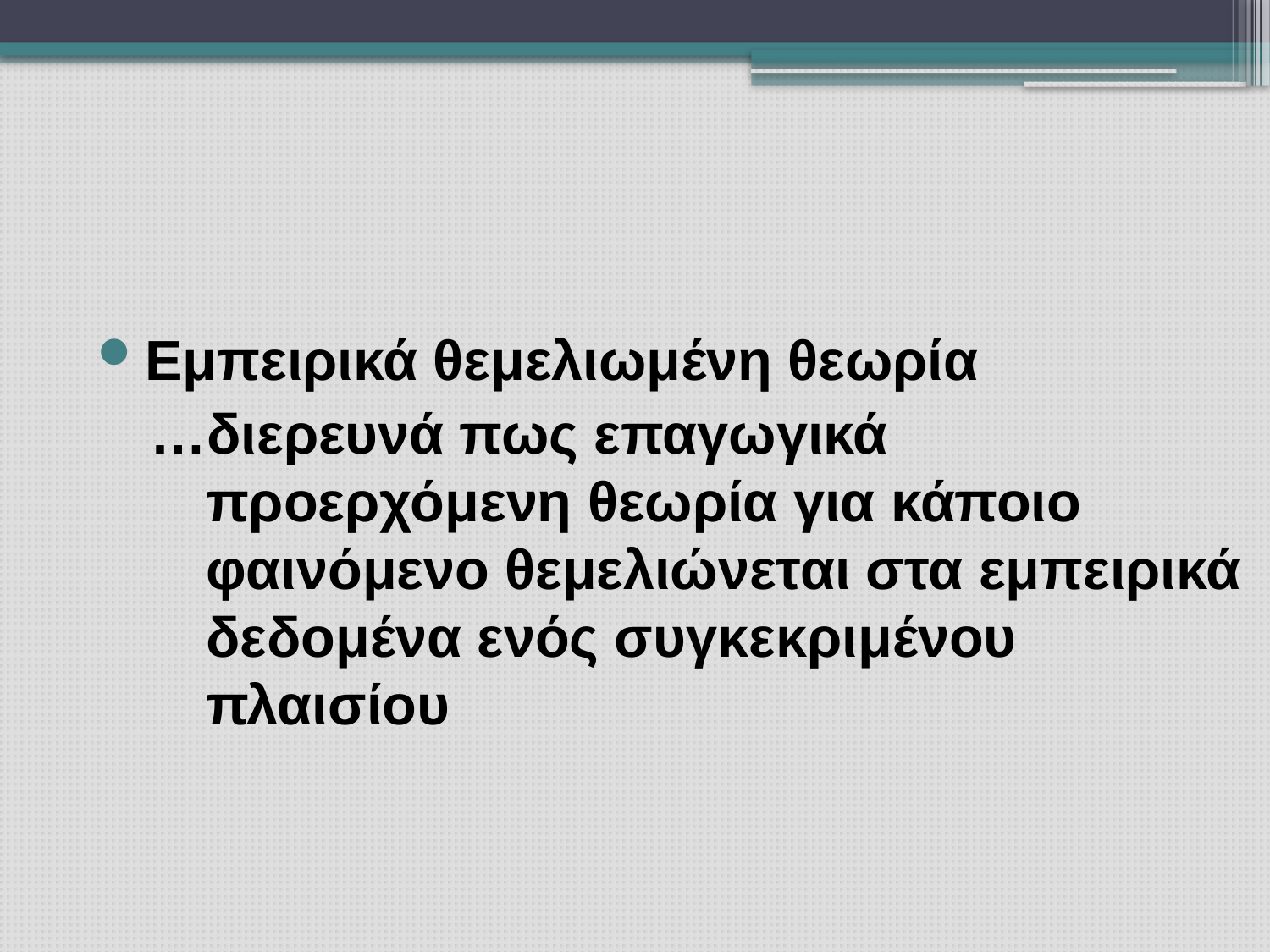

Εμπειρικά θεμελιωμένη θεωρία
…διερευνά πως επαγωγικά προερχόμενη θεωρία για κάποιο φαινόμενο θεμελιώνεται στα εμπειρικά δεδομένα ενός συγκεκριμένου πλαισίου